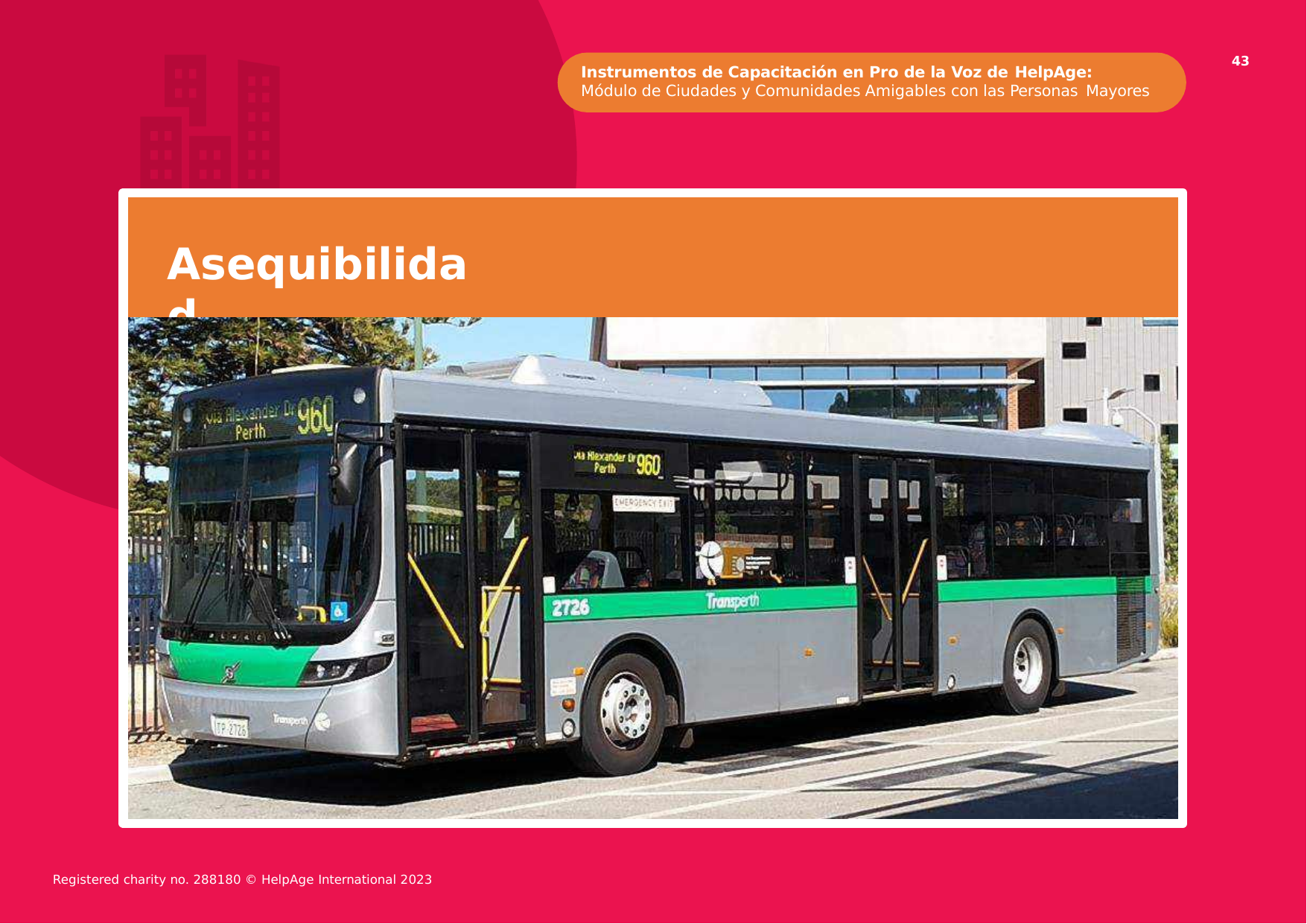

43
Instrumentos de Capacitación en Pro de la Voz de HelpAge:
Módulo de Ciudades y Comunidades Amigables con las Personas Mayores
Asequibilidad
Registered charity no. 288180 © HelpAge International 2023